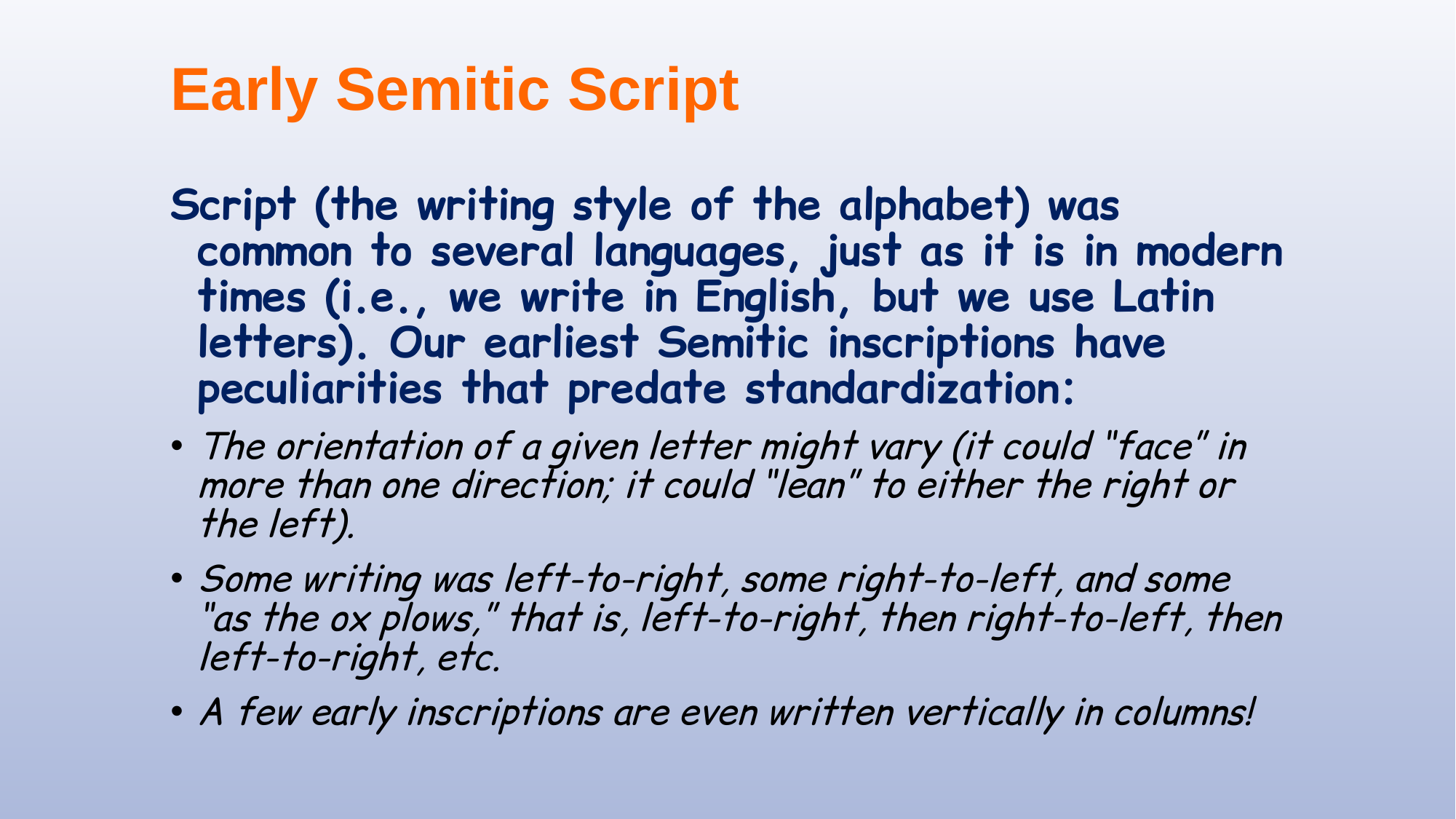

# Early Semitic Script
Script (the writing style of the alphabet) was common to several languages, just as it is in modern times (i.e., we write in English, but we use Latin letters). Our earliest Semitic inscriptions have peculiarities that predate standardization:
The orientation of a given letter might vary (it could “face” in more than one direction; it could “lean” to either the right or the left).
Some writing was left-to-right, some right-to-left, and some “as the ox plows,” that is, left-to-right, then right-to-left, then left-to-right, etc.
A few early inscriptions are even written vertically in columns!